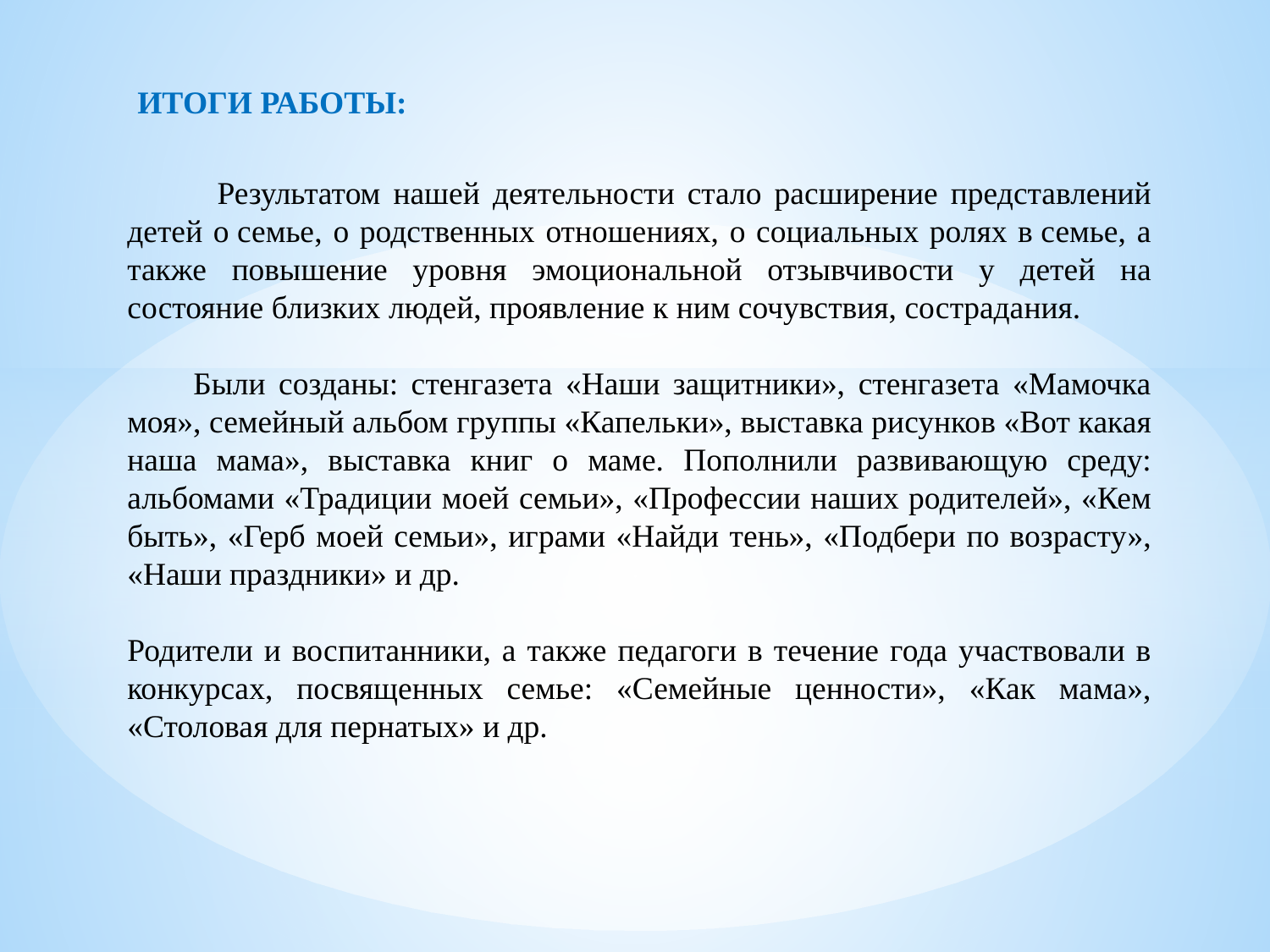

ИТОГИ РАБОТЫ:
#
       Результатом нашей деятельности стало расширение представлений детей о семье, о родственных отношениях, о социальных ролях в семье, а также повышение уровня эмоциональной отзывчивости у детей на состояние близких людей, проявление к ним сочувствия, сострадания.

     Были созданы: стенгазета «Наши защитники», стенгазета «Мамочка моя», семейный альбом группы «Капельки», выставка рисунков «Вот какая наша мама», выставка книг о маме. Пополнили развивающую среду: альбомами «Традиции моей семьи», «Профессии наших родителей», «Кем быть», «Герб моей семьи», играми «Найди тень», «Подбери по возрасту», «Наши праздники» и др.

Родители и воспитанники, а также педагоги в течение года участвовали в конкурсах, посвященных семье: «Семейные ценности», «Как мама», «Столовая для пернатых» и др.